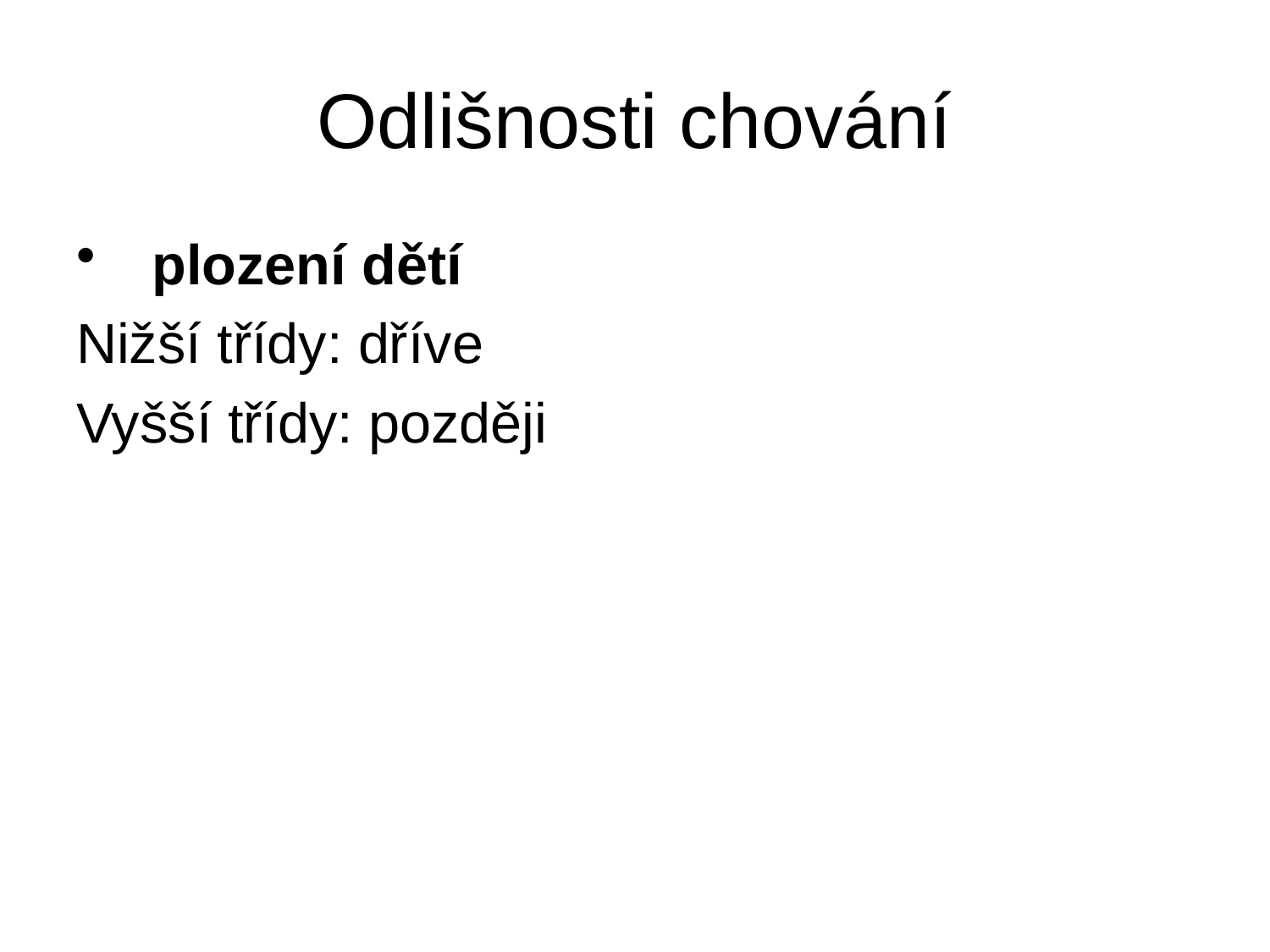

# Odlišnosti chování
plození dětí
Nižší třídy: dříve
Vyšší třídy: později